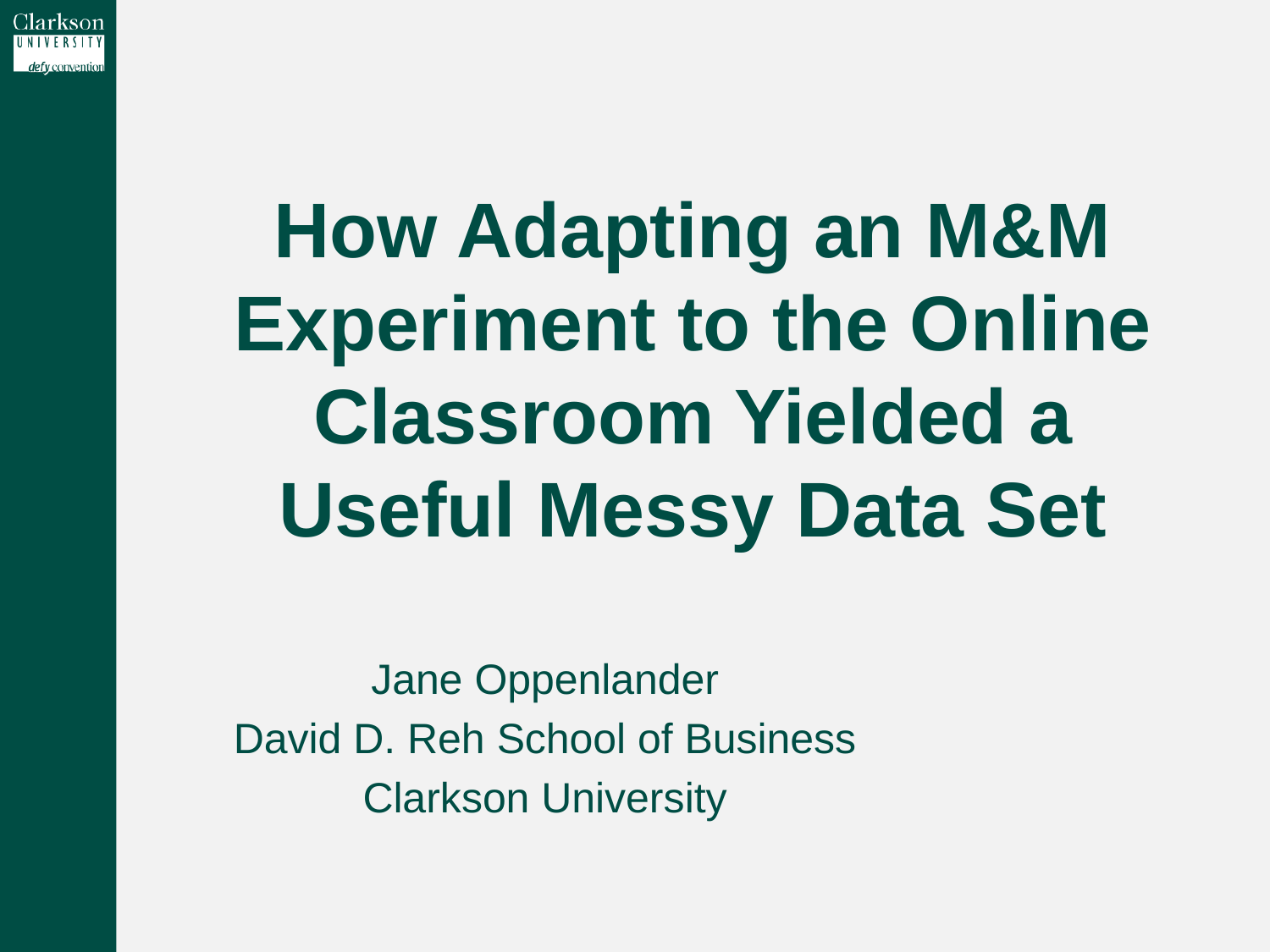

# How Adapting an M&M Experiment to the Online Classroom Yielded a Useful Messy Data Set
Jane Oppenlander
David D. Reh School of Business
Clarkson University